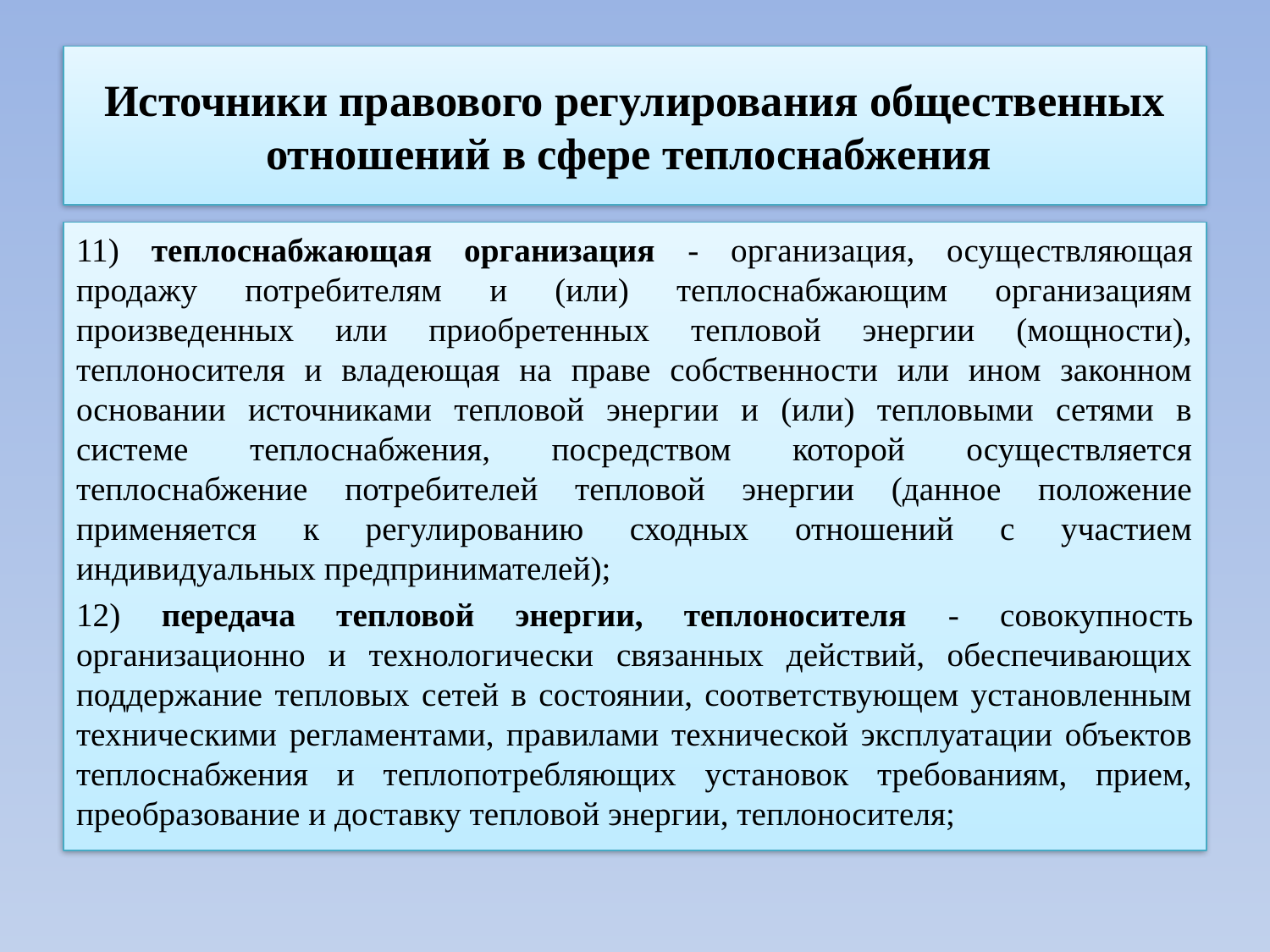

# Источники правового регулирования общественных отношений в сфере теплоснабжения
11) теплоснабжающая организация - организация, осуществляющая продажу потребителям и (или) теплоснабжающим организациям произведенных или приобретенных тепловой энергии (мощности), теплоносителя и владеющая на праве собственности или ином законном основании источниками тепловой энергии и (или) тепловыми сетями в системе теплоснабжения, посредством которой осуществляется теплоснабжение потребителей тепловой энергии (данное положение применяется к регулированию сходных отношений с участием индивидуальных предпринимателей);
12) передача тепловой энергии, теплоносителя - совокупность организационно и технологически связанных действий, обеспечивающих поддержание тепловых сетей в состоянии, соответствующем установленным техническими регламентами, правилами технической эксплуатации объектов теплоснабжения и теплопотребляющих установок требованиям, прием, преобразование и доставку тепловой энергии, теплоносителя;